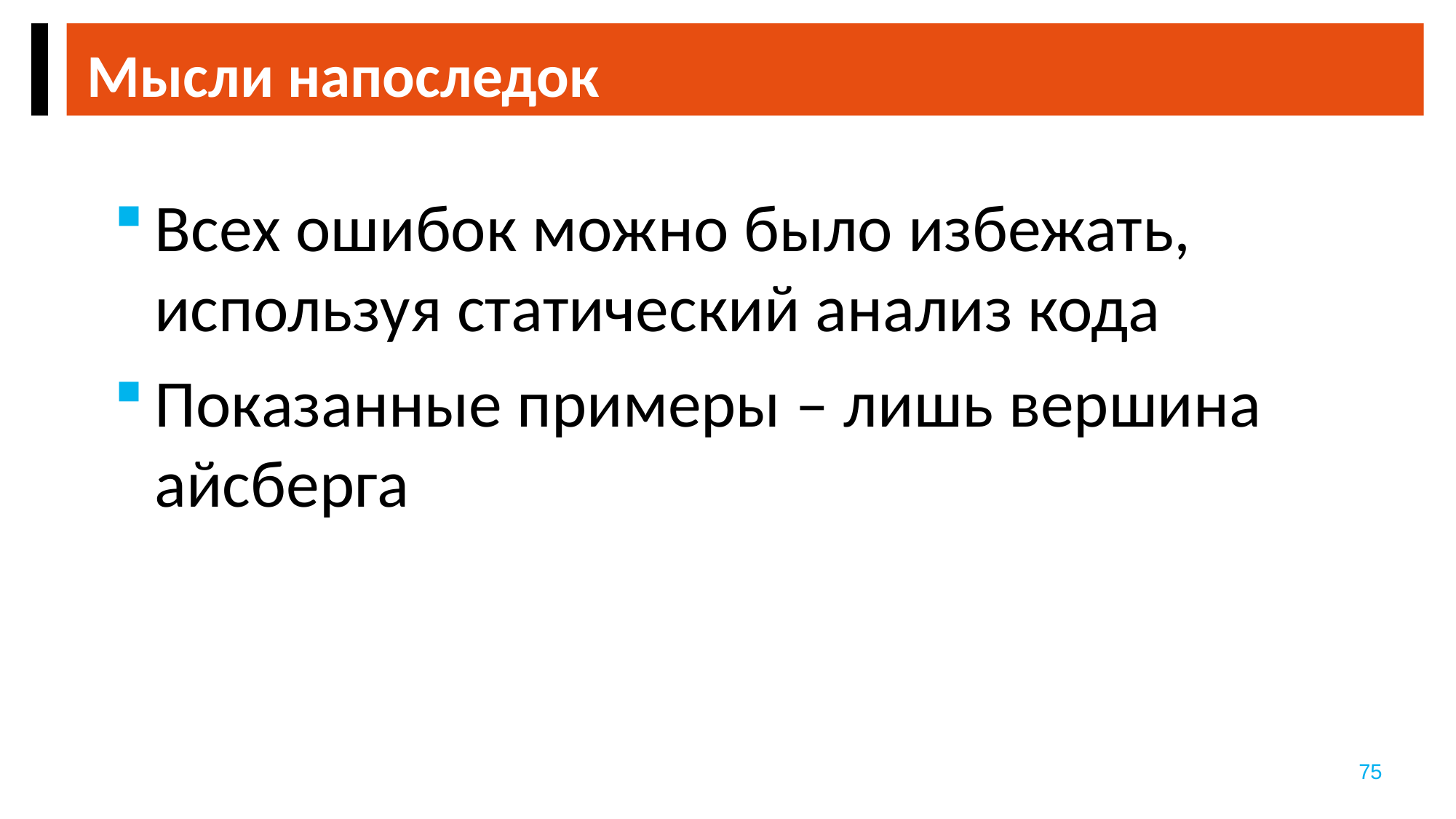

Мысли напоследок
Всех ошибок можно было избежать, используя статический анализ кода
Показанные примеры – лишь вершина айсберга
75